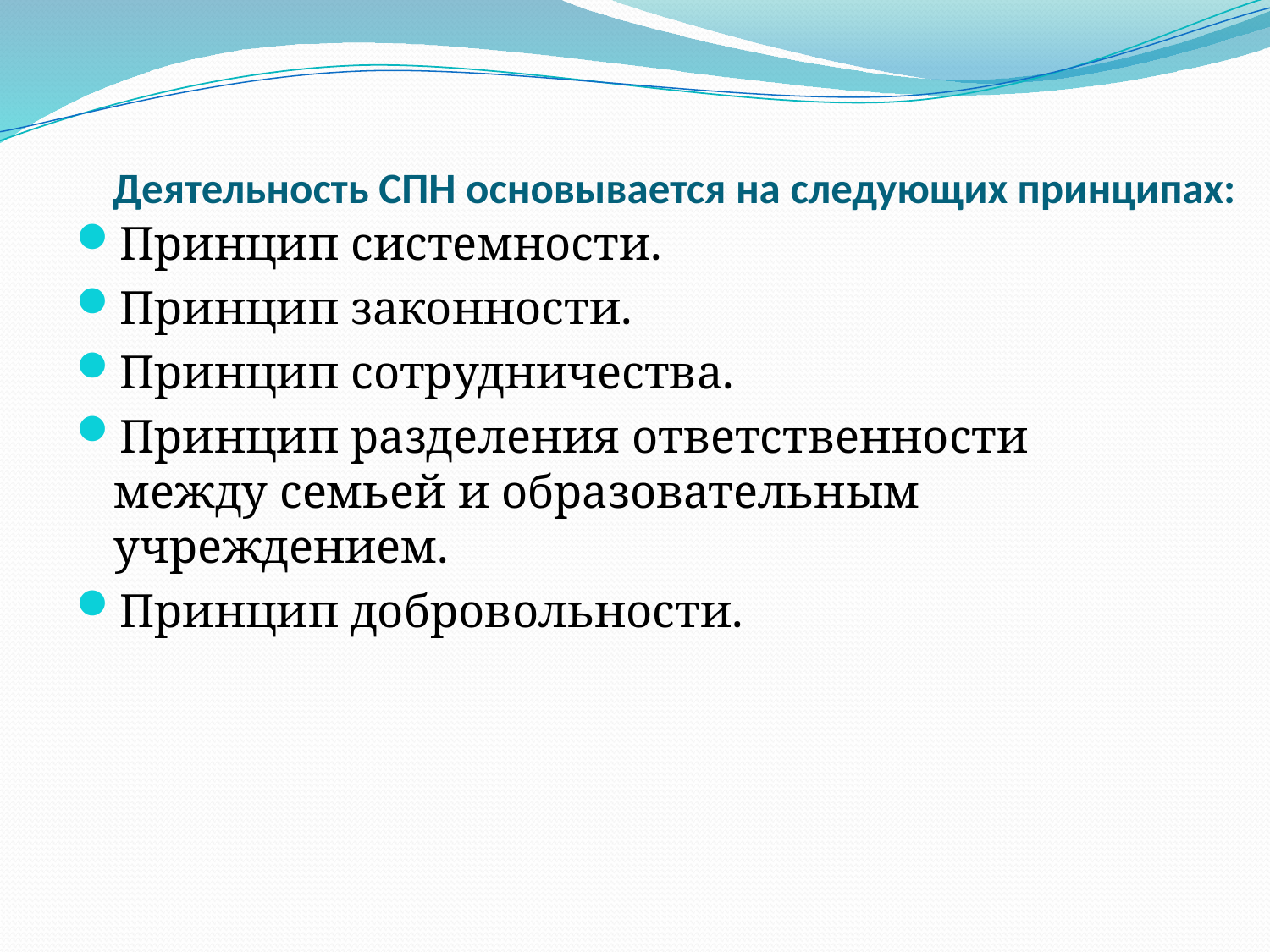

# Деятельность СПН основывается на следующих принципах:
Принцип системности.
Принцип законности.
Принцип сотрудничества.
Принцип разделения ответственности между семьей и образовательным учреждением.
Принцип добровольности.